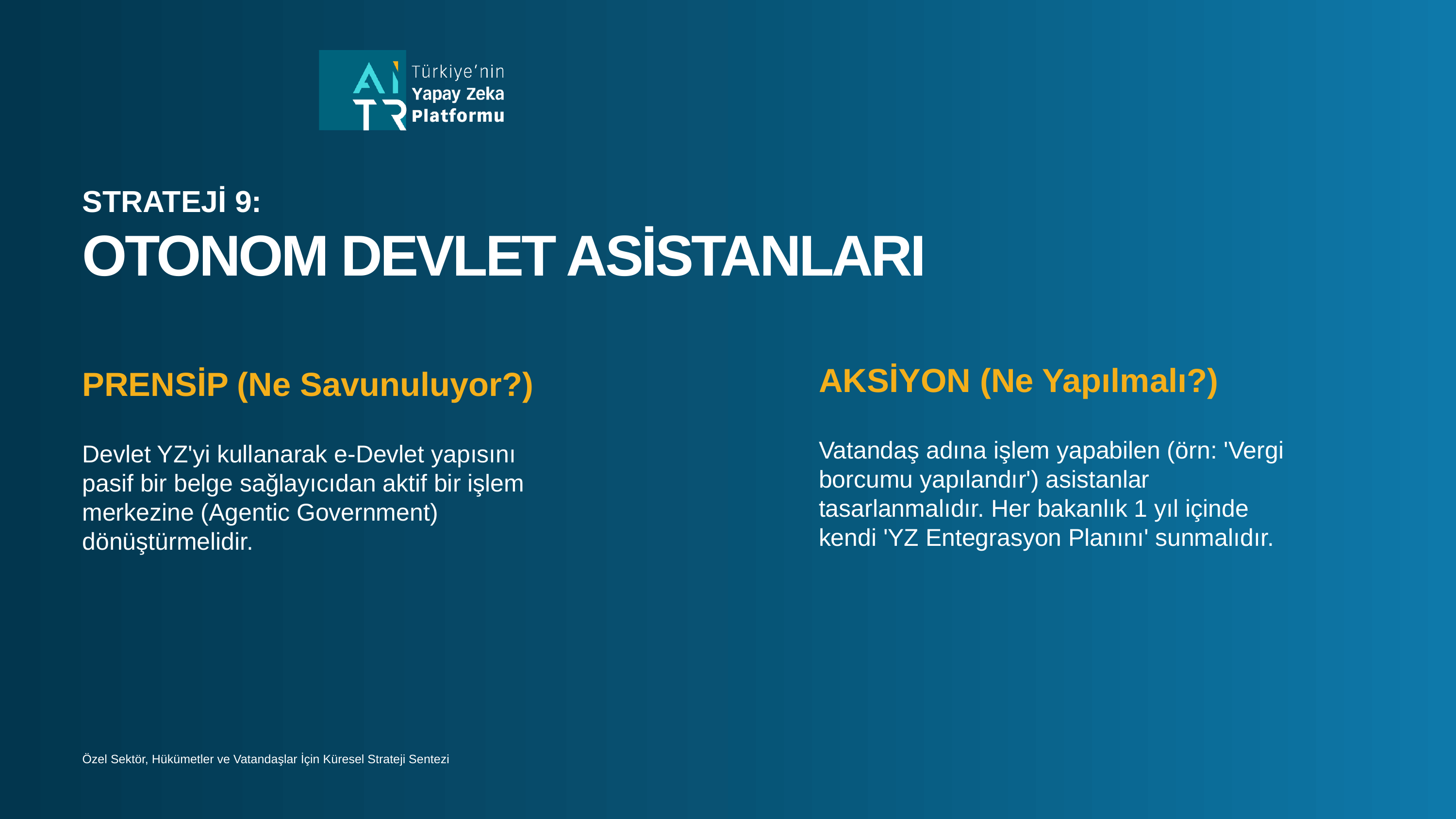

STRATEJİ 9:
OTONOM DEVLET ASİSTANLARI
AKSİYON (Ne Yapılmalı?)
PRENSİP (Ne Savunuluyor?)
Vatandaş adına işlem yapabilen (örn: 'Vergi borcumu yapılandır') asistanlar tasarlanmalıdır. Her bakanlık 1 yıl içinde kendi 'YZ Entegrasyon Planını' sunmalıdır.
Devlet YZ'yi kullanarak e-Devlet yapısını pasif bir belge sağlayıcıdan aktif bir işlem merkezine (Agentic Government) dönüştürmelidir.
Özel Sektör, Hükümetler ve Vatandaşlar İçin Küresel Strateji Sentezi